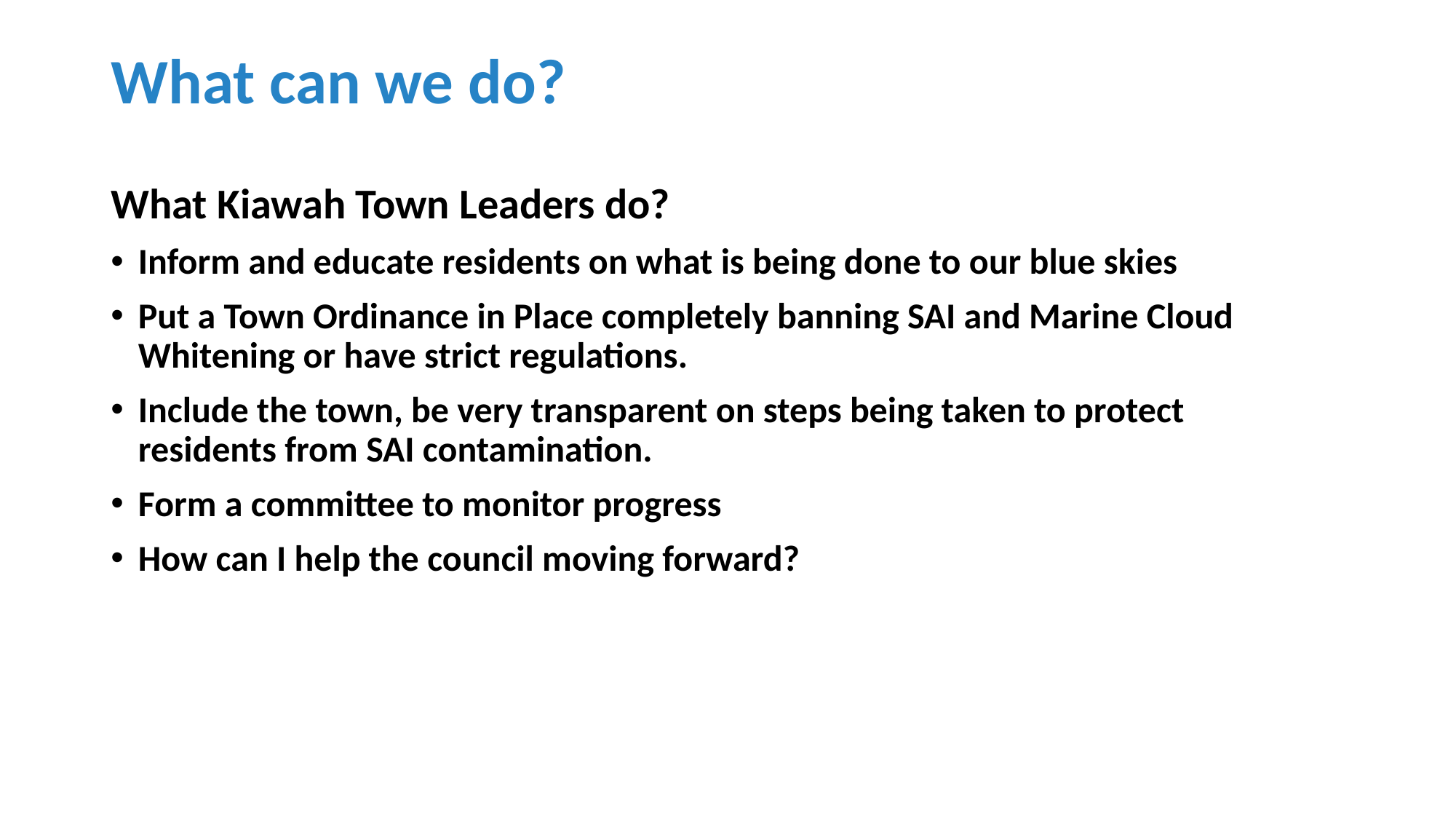

# What can we do?
What Kiawah Town Leaders do?
Inform and educate residents on what is being done to our blue skies
Put a Town Ordinance in Place completely banning SAI and Marine Cloud Whitening or have strict regulations.
Include the town, be very transparent on steps being taken to protect residents from SAI contamination.
Form a committee to monitor progress
How can I help the council moving forward?